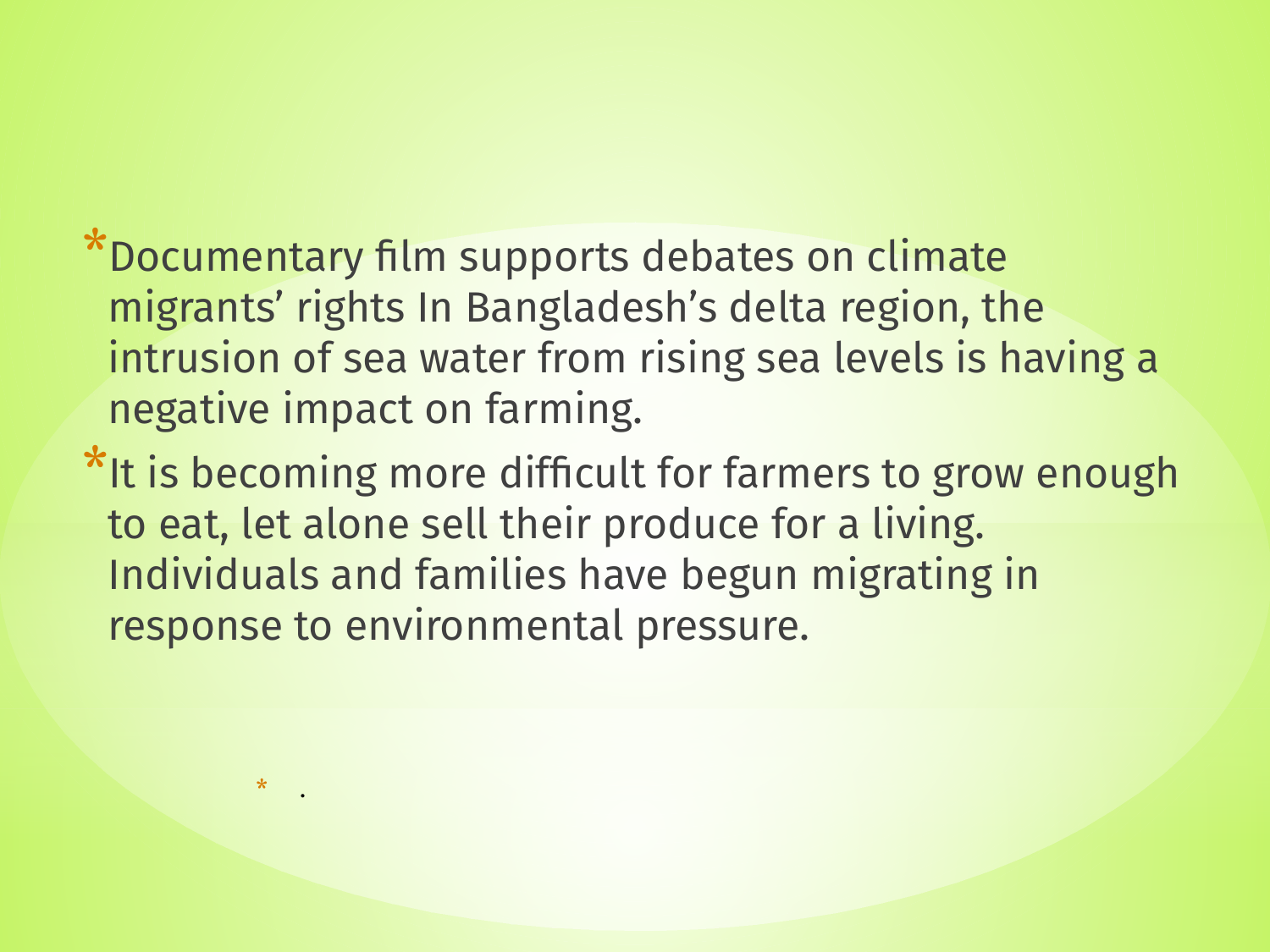

Documentary film supports debates on climate migrants’ rights In Bangladesh’s delta region, the intrusion of sea water from rising sea levels is having a negative impact on farming.
It is becoming more difficult for farmers to grow enough to eat, let alone sell their produce for a living. Individuals and families have begun migrating in response to environmental pressure.
# .